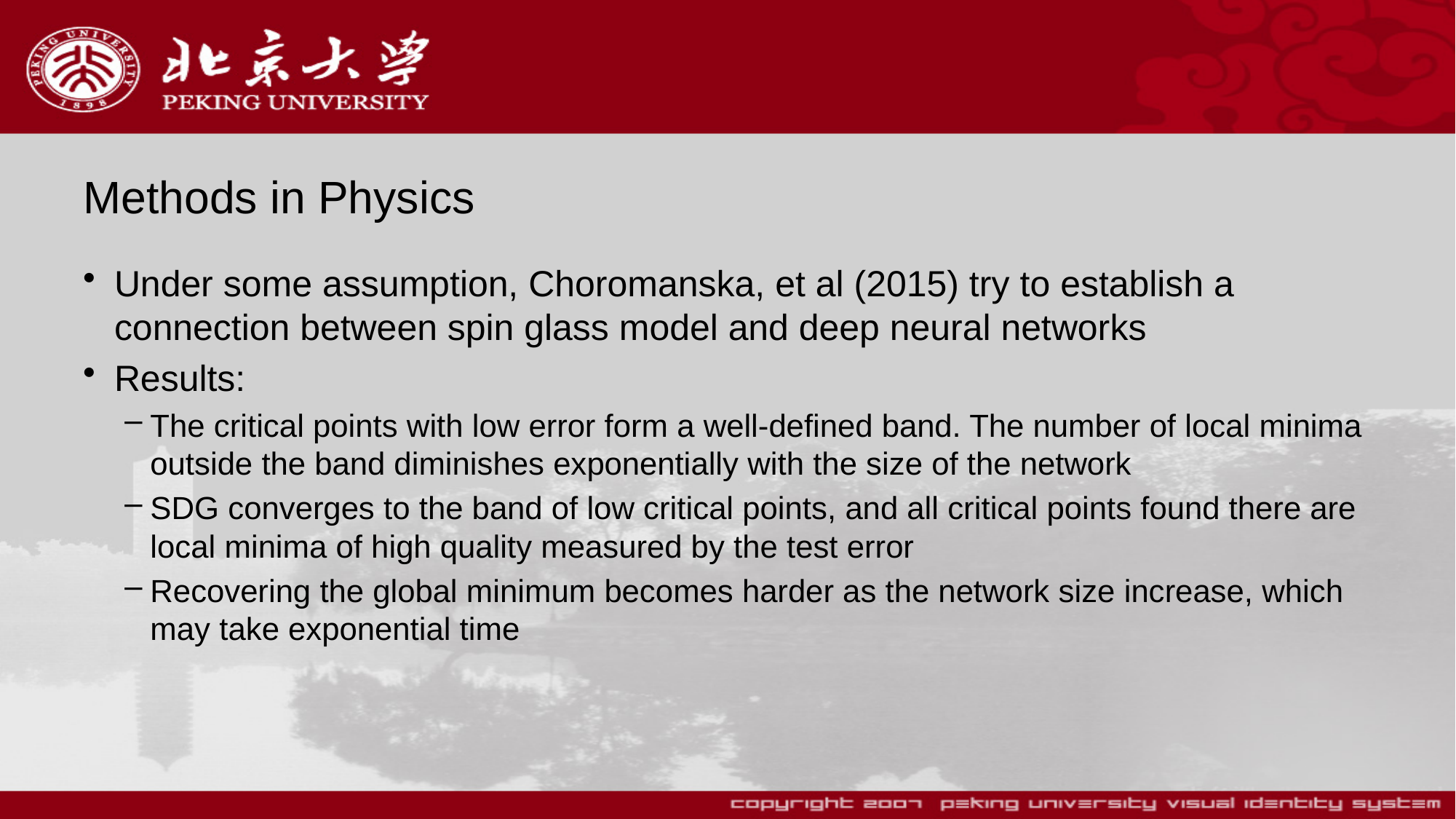

# Methods in Physics
Under some assumption, Choromanska, et al (2015) try to establish a connection between spin glass model and deep neural networks
Results:
The critical points with low error form a well-defined band. The number of local minima outside the band diminishes exponentially with the size of the network
SDG converges to the band of low critical points, and all critical points found there are local minima of high quality measured by the test error
Recovering the global minimum becomes harder as the network size increase, which may take exponential time